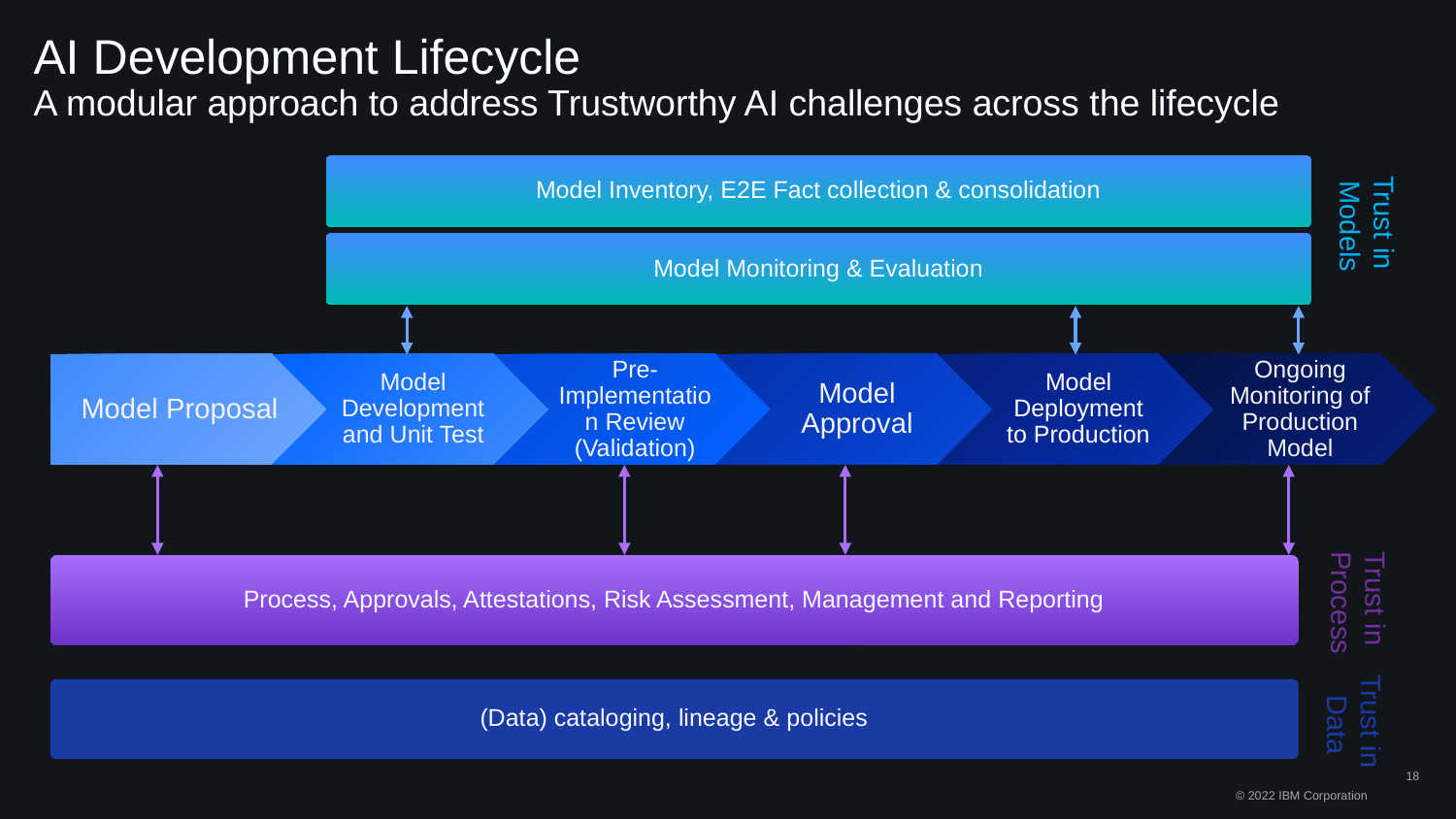

# AI Development Lifecycle A modular approach to address Trustworthy AI challenges across the lifecycle
Model Inventory, E2E Fact collection & consolidation
Trust in
Models
Model Monitoring & Evaluation
Model Proposal
Model Development and Unit Test
Pre-Implementation Review
(Validation)
Model Approval
Model Deployment to Production
Ongoing Monitoring of Production Model
Process, Approvals, Attestations, Risk Assessment, Management and Reporting
Trust in
Process
(Data) cataloging, lineage & policies
Trust in
Data
18
© 2022 IBM Corporation